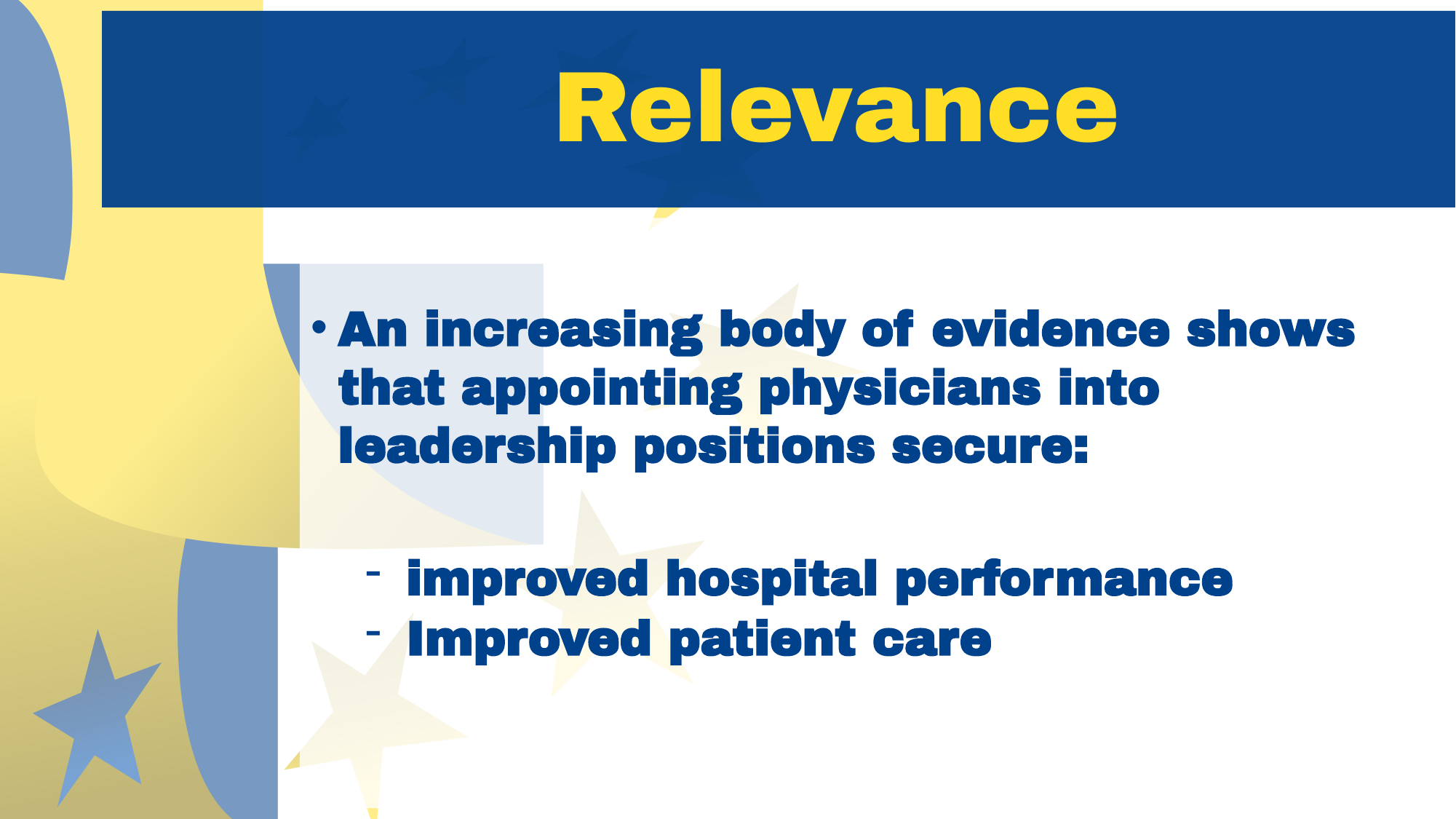

# Relevance

An increasing body of evidence shows that appointing physicians into leadership positions secure:

improved hospital performance
Improved patient care